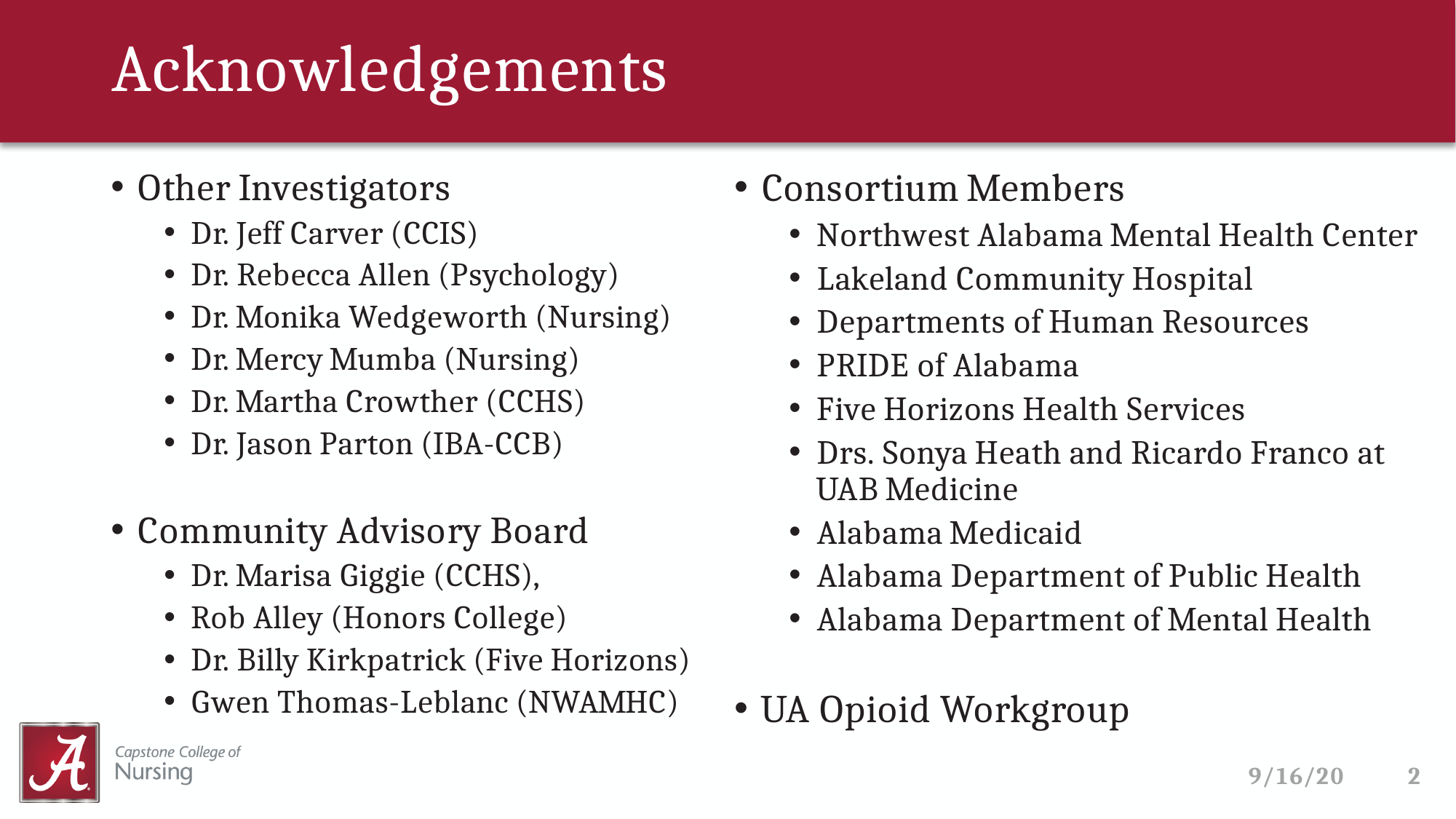

# Acknowledgements
Other Investigators
Dr. Jeff Carver (CCIS)
Dr. Rebecca Allen (Psychology)
Dr. Monika Wedgeworth (Nursing)
Dr. Mercy Mumba (Nursing)
Dr. Martha Crowther (CCHS)
Dr. Jason Parton (IBA-CCB)
Community Advisory Board
Dr. Marisa Giggie (CCHS),
Rob Alley (Honors College)
Dr. Billy Kirkpatrick (Five Horizons)
Gwen Thomas-Leblanc (NWAMHC)
Consortium Members
Northwest Alabama Mental Health Center
Lakeland Community Hospital
Departments of Human Resources
PRIDE of Alabama
Five Horizons Health Services
Drs. Sonya Heath and Ricardo Franco at UAB Medicine
Alabama Medicaid
Alabama Department of Public Health
Alabama Department of Mental Health
UA Opioid Workgroup

9/16/20
2